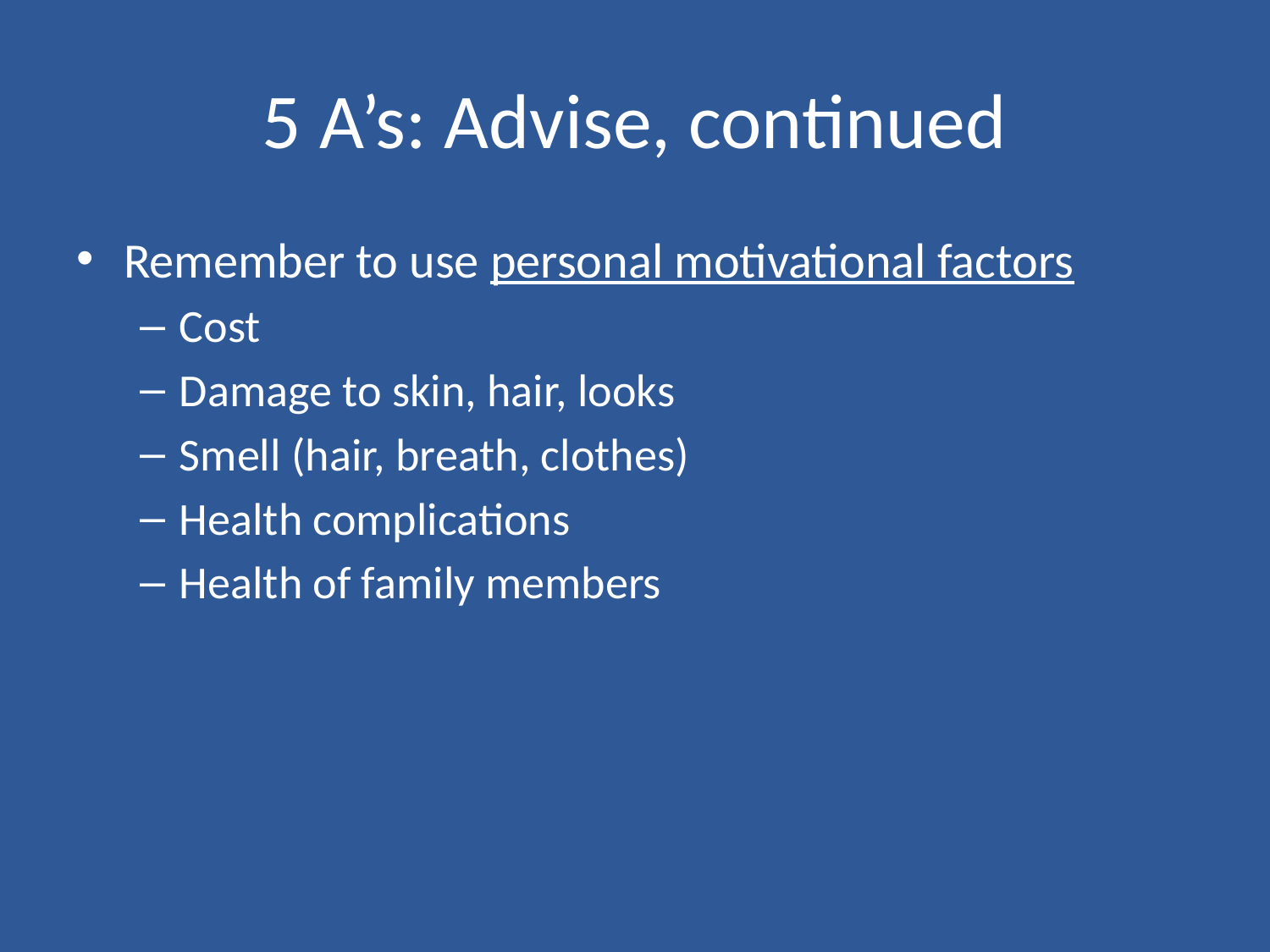

# 5 A’s: Advise, continued
Remember to use personal motivational factors
Cost
Damage to skin, hair, looks
Smell (hair, breath, clothes)
Health complications
Health of family members